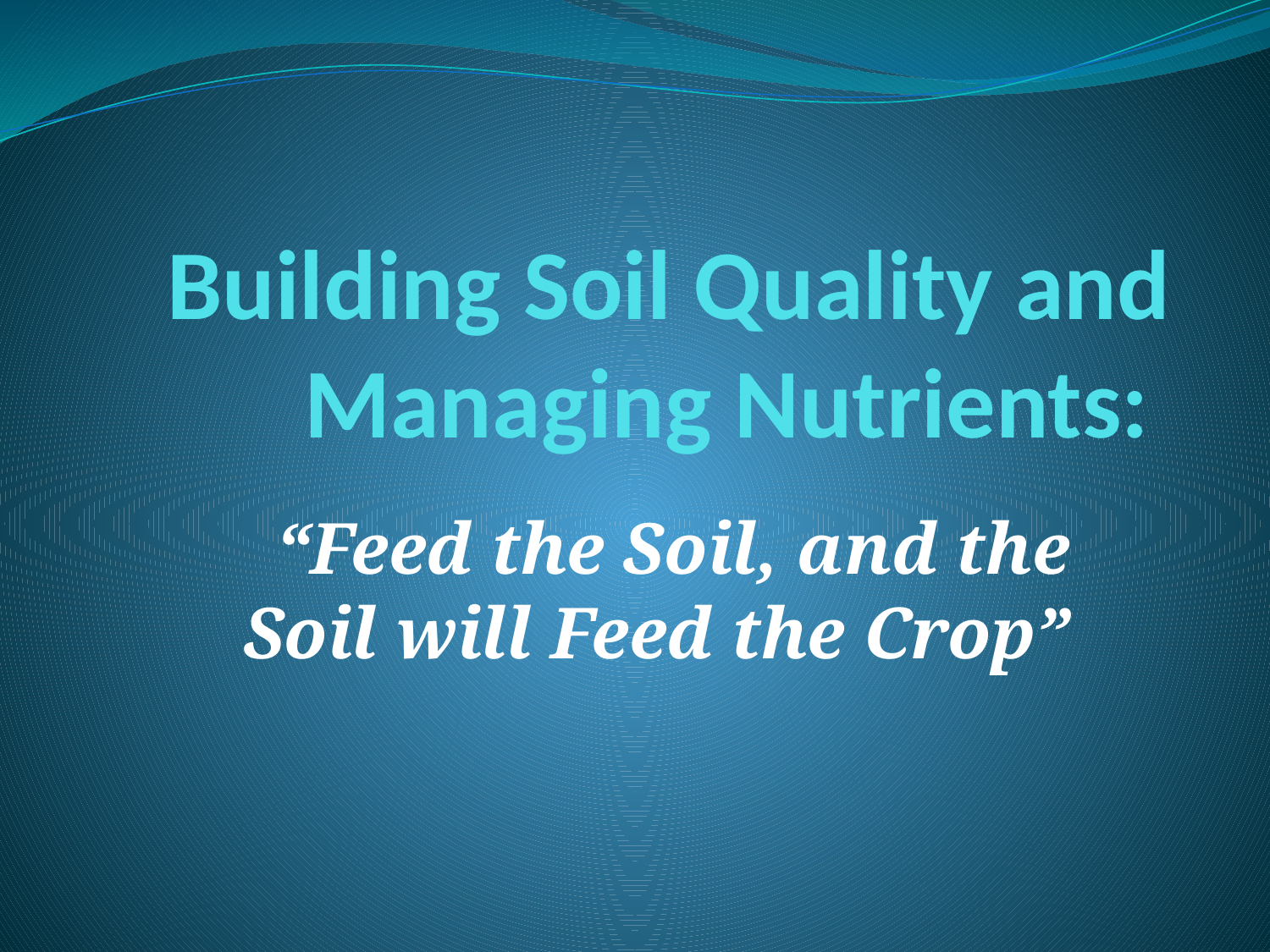

# Building Soil Quality and Managing Nutrients:
“Feed the Soil, and the Soil will Feed the Crop”